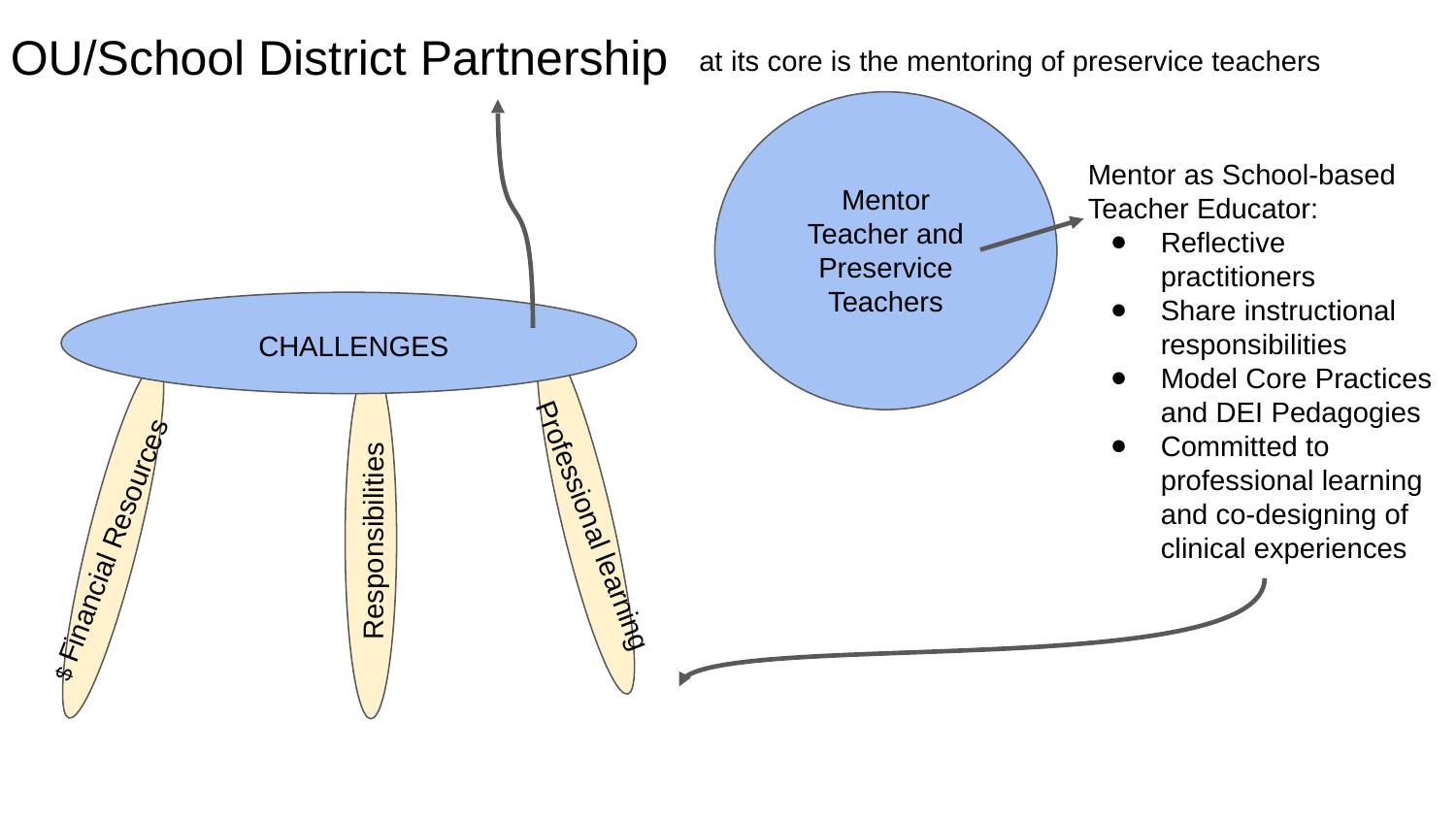

# OU/School District Partnership
at its core is the mentoring of preservice teachers

Mentor as School-based Teacher Educator:
Reflective practitioners
Share instructional responsibilities
Model Core Practices and DEI Pedagogies
Committed to professional learning and co-designing of clinical experiences
Mentor Teacher and Preservice Teachers

CHALLENGES

    Responsibilities
$ Financial Resources
   Professional learning